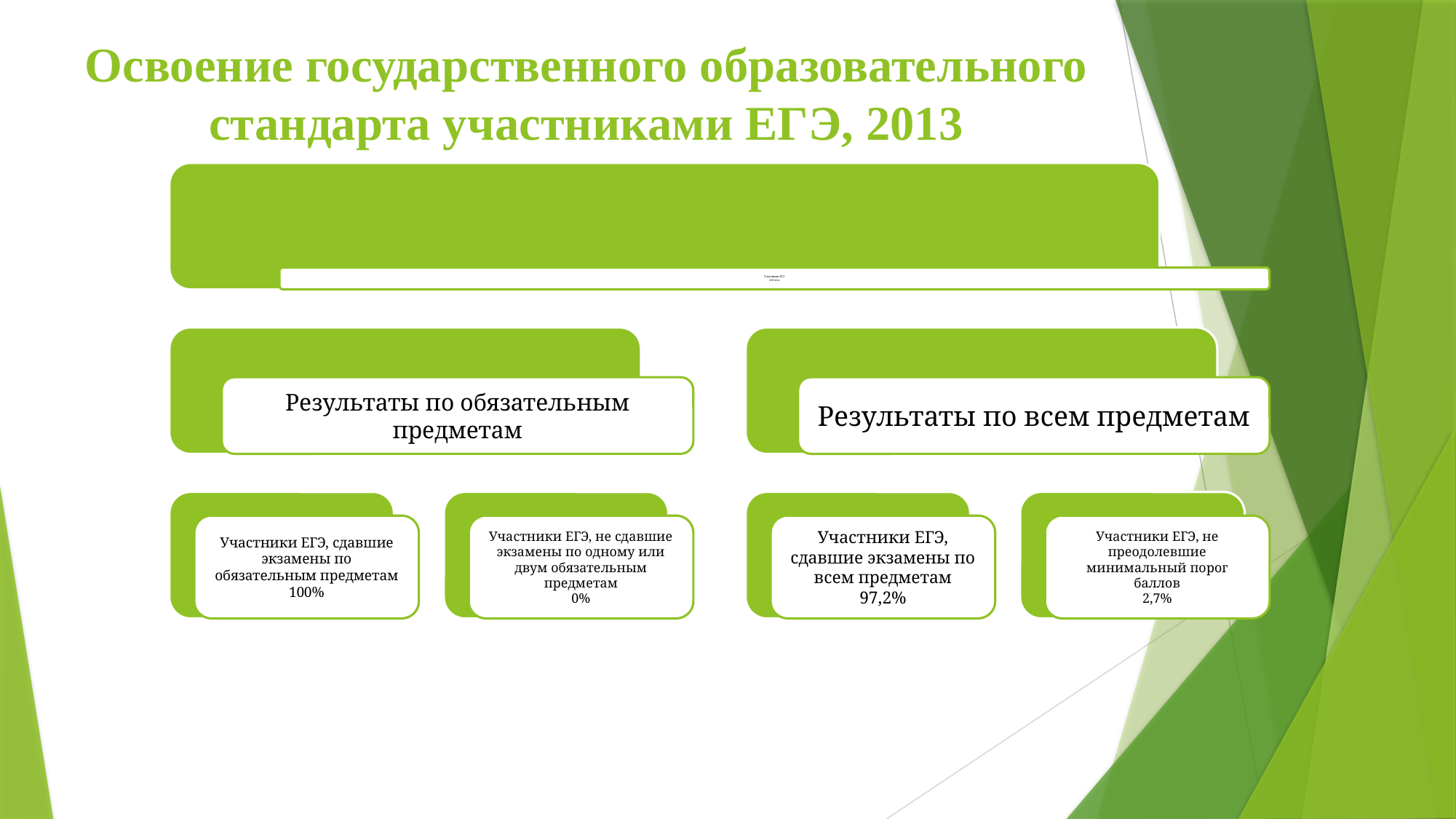

# Освоение государственного образовательного стандарта участниками ЕГЭ, 2013
Участники ЕГЭ
210 чел.
Результаты по обязательным предметам
Участники ЕГЭ, сдавшие экзамены по обязательным предметам
100%
Результаты по всем предметам
Участники ЕГЭ, сдавшие экзамены по всем предметам
97,2%
Участники ЕГЭ, не сдавшие экзамены по одному или двум обязательным предметам
0%
Участники ЕГЭ, не преодолевшие минимальный порог баллов
2,7%